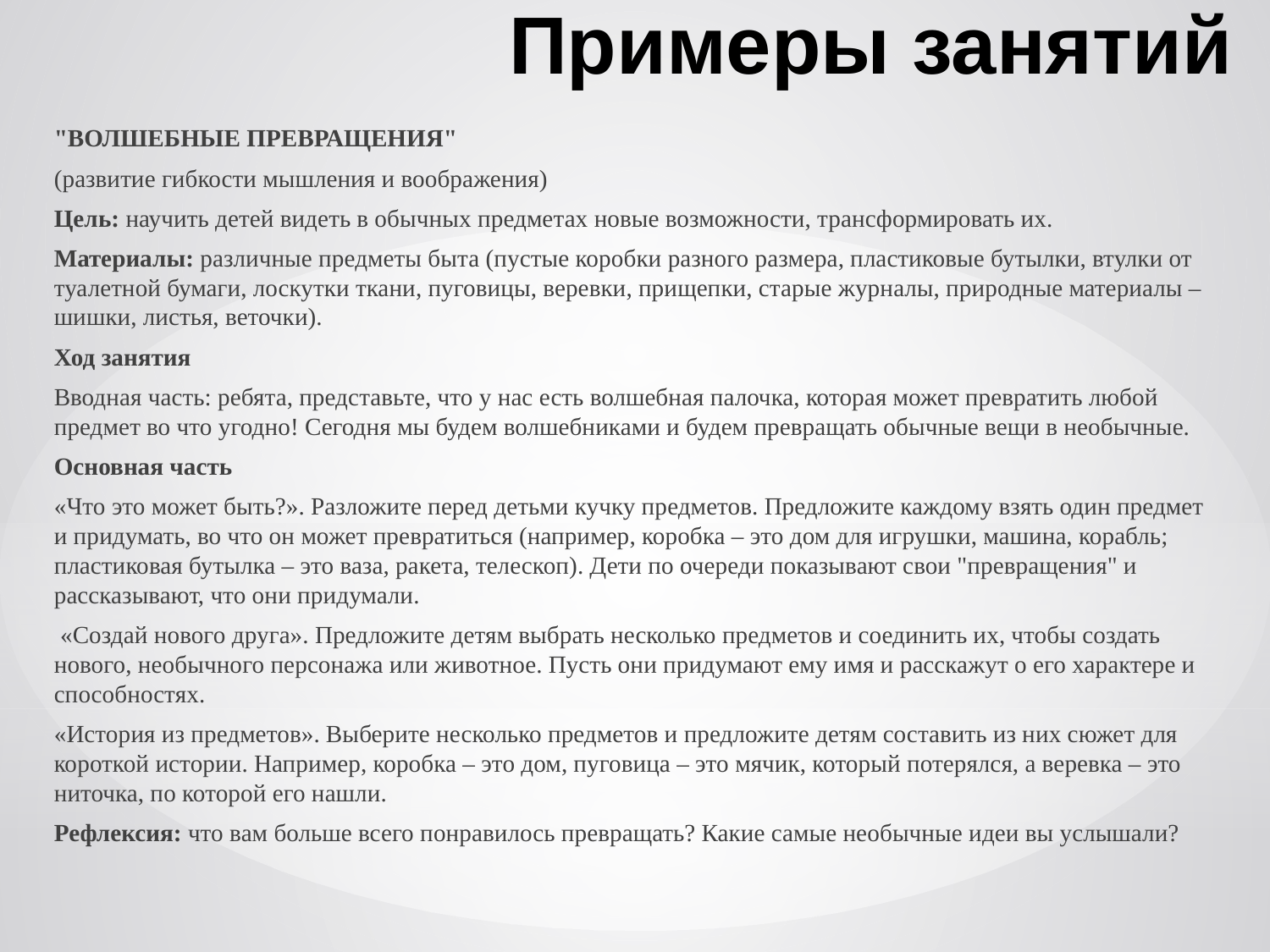

# Примеры занятий
"ВОЛШЕБНЫЕ ПРЕВРАЩЕНИЯ"
(развитие гибкости мышления и воображения)
Цель: научить детей видеть в обычных предметах новые возможности, трансформировать их.
Материалы: различные предметы быта (пустые коробки разного размера, пластиковые бутылки, втулки от туалетной бумаги, лоскутки ткани, пуговицы, веревки, прищепки, старые журналы, природные материалы – шишки, листья, веточки).
Ход занятия
Вводная часть: ребята, представьте, что у нас есть волшебная палочка, которая может превратить любой предмет во что угодно! Сегодня мы будем волшебниками и будем превращать обычные вещи в необычные.
Основная часть
«Что это может быть?». Разложите перед детьми кучку предметов. Предложите каждому взять один предмет и придумать, во что он может превратиться (например, коробка – это дом для игрушки, машина, корабль; пластиковая бутылка – это ваза, ракета, телескоп). Дети по очереди показывают свои "превращения" и рассказывают, что они придумали.
 «Создай нового друга». Предложите детям выбрать несколько предметов и соединить их, чтобы создать нового, необычного персонажа или животное. Пусть они придумают ему имя и расскажут о его характере и способностях.
«История из предметов». Выберите несколько предметов и предложите детям составить из них сюжет для короткой истории. Например, коробка – это дом, пуговица – это мячик, который потерялся, а веревка – это ниточка, по которой его нашли.
Рефлексия: что вам больше всего понравилось превращать? Какие самые необычные идеи вы услышали?